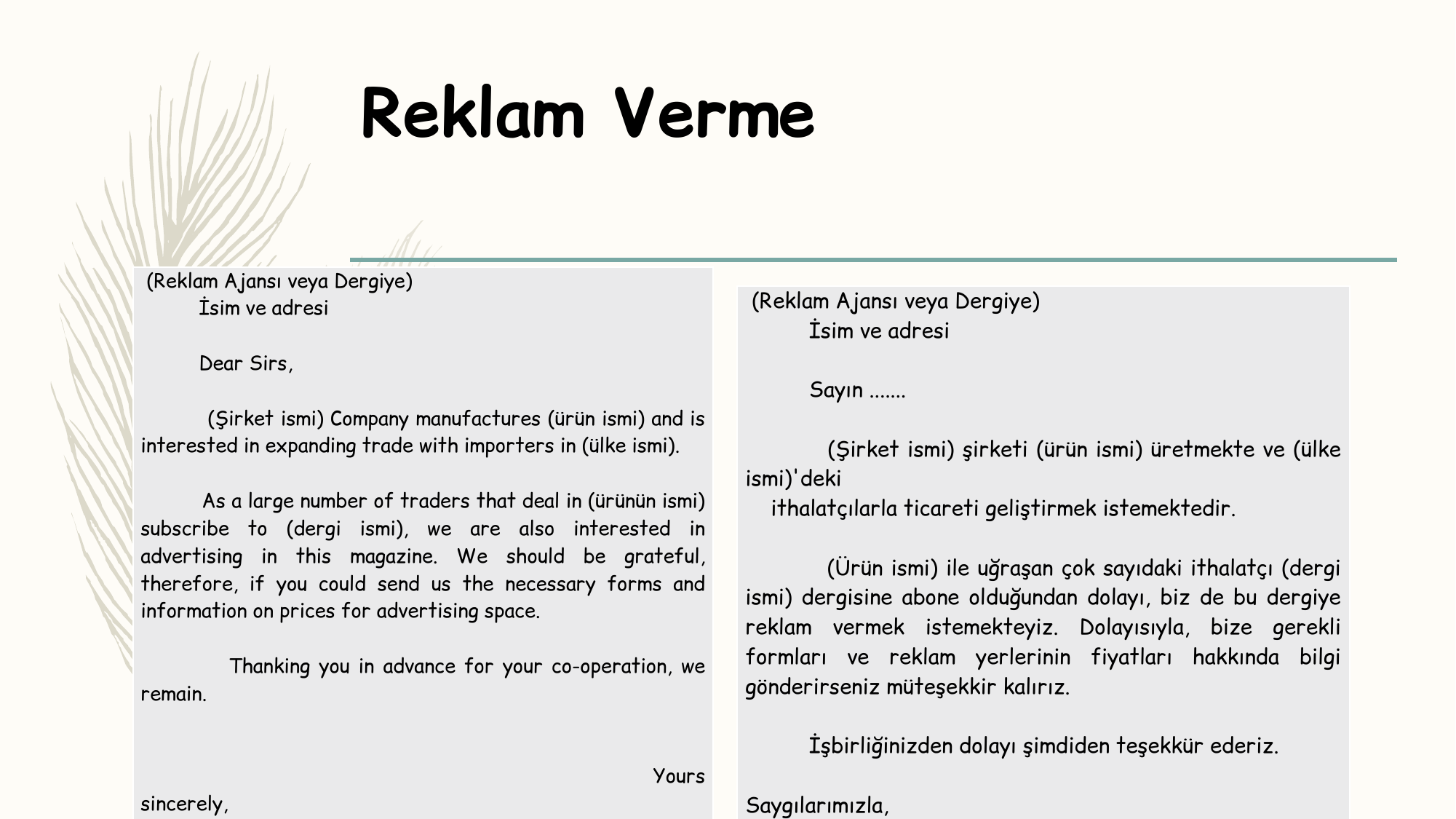

# Reklam Verme
| (Reklam Ajansı veya Dergiye) İsim ve adresi Dear Sirs, (Şirket ismi) Company manufactures (ürün ismi) and is interested in expanding trade with importers in (ülke ismi). As a large number of traders that deal in (ürünün ismi) subscribe to (dergi ismi), we are also interested in advertising in this magazine. We should be grateful, therefore, if you could send us the necessary forms and information on prices for advertising space. Thanking you in advance for your co-operation, we remain. Yours sincerely, (imza) |
| --- |
| (Reklam Ajansı veya Dergiye) İsim ve adresi Sayın ....... (Şirket ismi) şirketi (ürün ismi) üretmekte ve (ülke ismi)'deki ithalatçılarla ticareti geliştirmek istemektedir. (Ürün ismi) ile uğraşan çok sayıdaki ithalatçı (dergi ismi) dergisine abone olduğundan dolayı, biz de bu dergiye reklam vermek istemekteyiz. Dolayısıyla, bize gerekli formları ve reklam yerlerinin fiyatları hakkında bilgi gönderirseniz müteşekkir kalırız. İşbirliğinizden dolayı şimdiden teşekkür ederiz. Saygılarımızla, (imza) |
| --- |